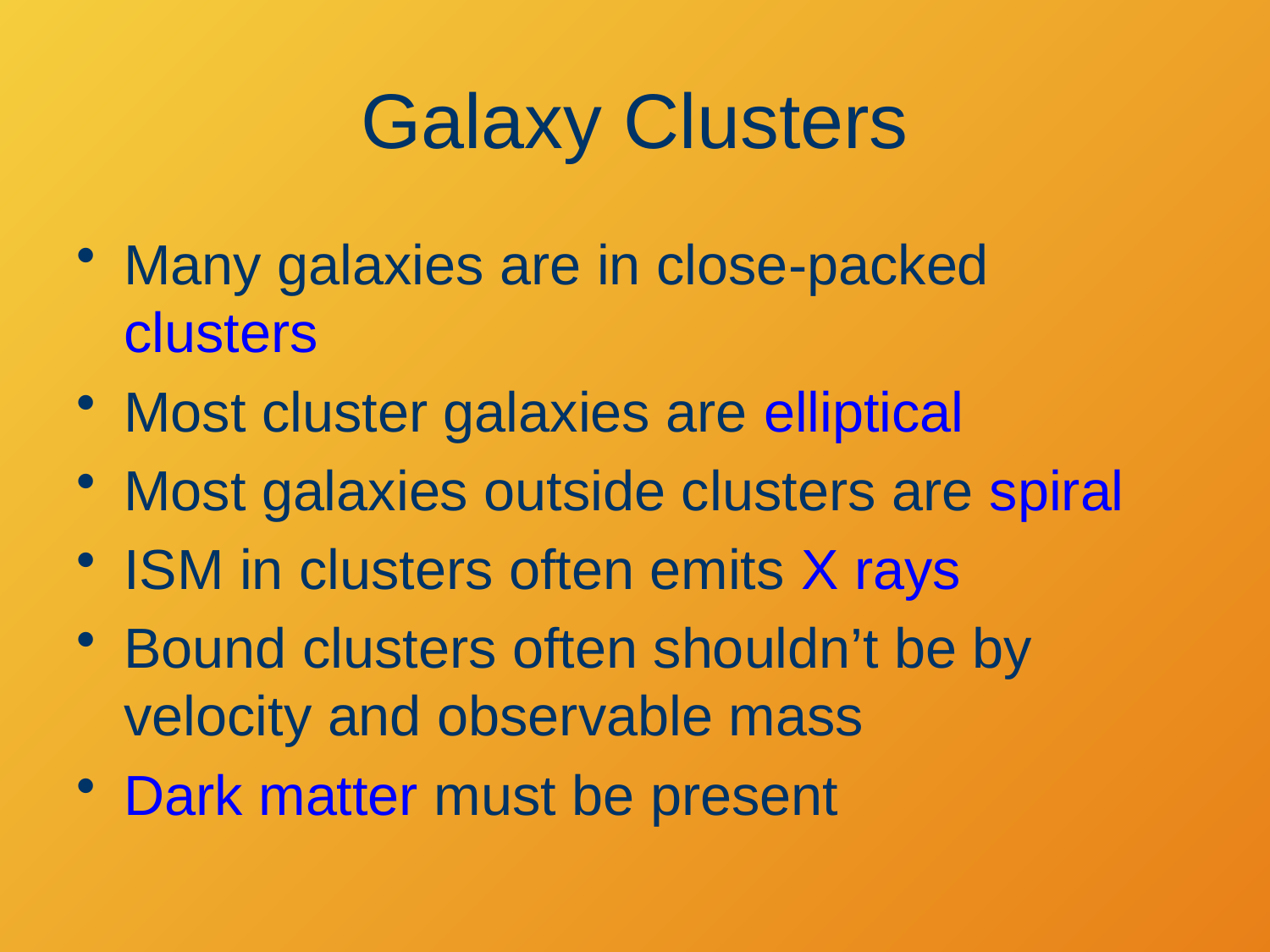

# Galaxy Clusters
Many galaxies are in close-packed clusters
Most cluster galaxies are elliptical
Most galaxies outside clusters are spiral
ISM in clusters often emits X rays
Bound clusters often shouldn’t be by velocity and observable mass
Dark matter must be present